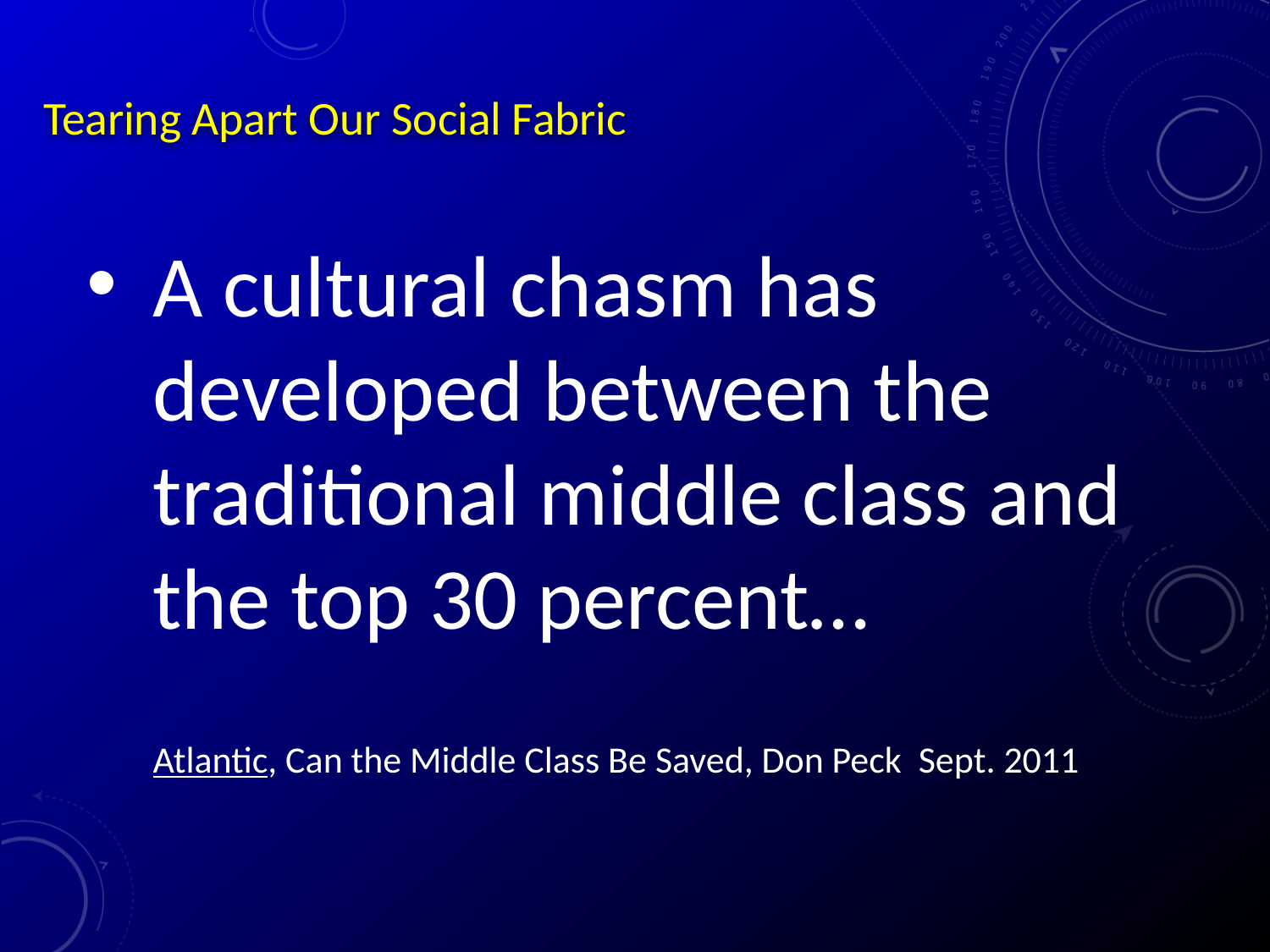

# Tearing Apart Our Social Fabric

A cultural chasm has developed between the traditional middle class and the top 30 percent…

	Atlantic, Can the Middle Class Be Saved, Don Peck  Sept. 2011